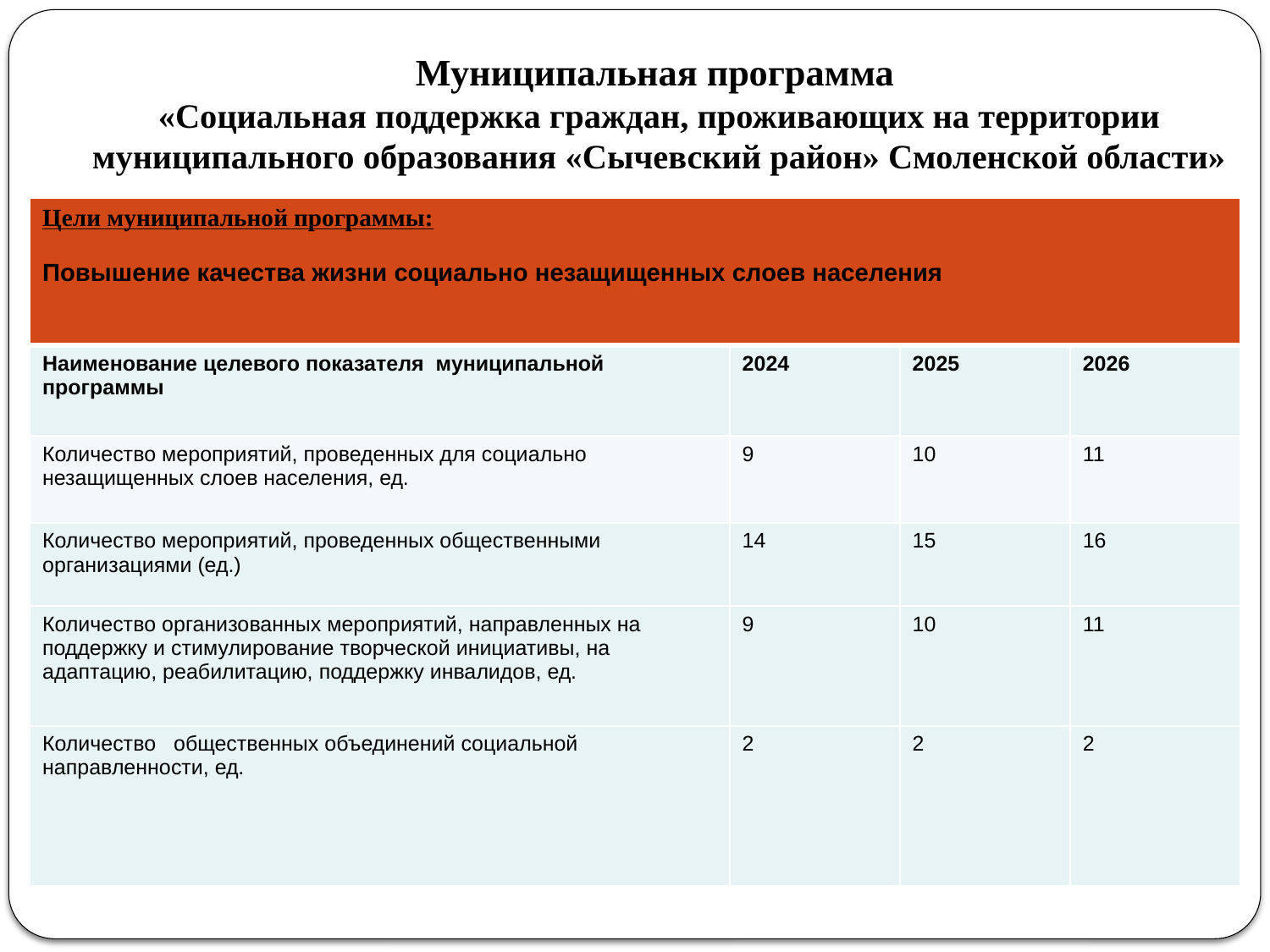

# Муниципальная программа «Социальная поддержка граждан, проживающих на территории муниципального образования «Сычевский район» Смоленской области»
| Цели муниципальной программы: Повышение качества жизни социально незащищенных слоев населения |  |  |  |
| --- | --- | --- | --- |
| Наименование целевого показателя муниципальной программы | 2024 | 2025 | 2026 |
| Количество мероприятий, проведенных для социально незащищенных слоев населения, ед. | 9 | 10 | 11 |
| Количество мероприятий, проведенных общественными организациями (ед.) | 14 | 15 | 16 |
| Количество организованных мероприятий, направленных на поддержку и стимулирование творческой инициативы, на адаптацию, реабилитацию, поддержку инвалидов, ед. | 9 | 10 | 11 |
| Количество   общественных объединений социальной направленности, ед. | 2 | 2 | 2 |